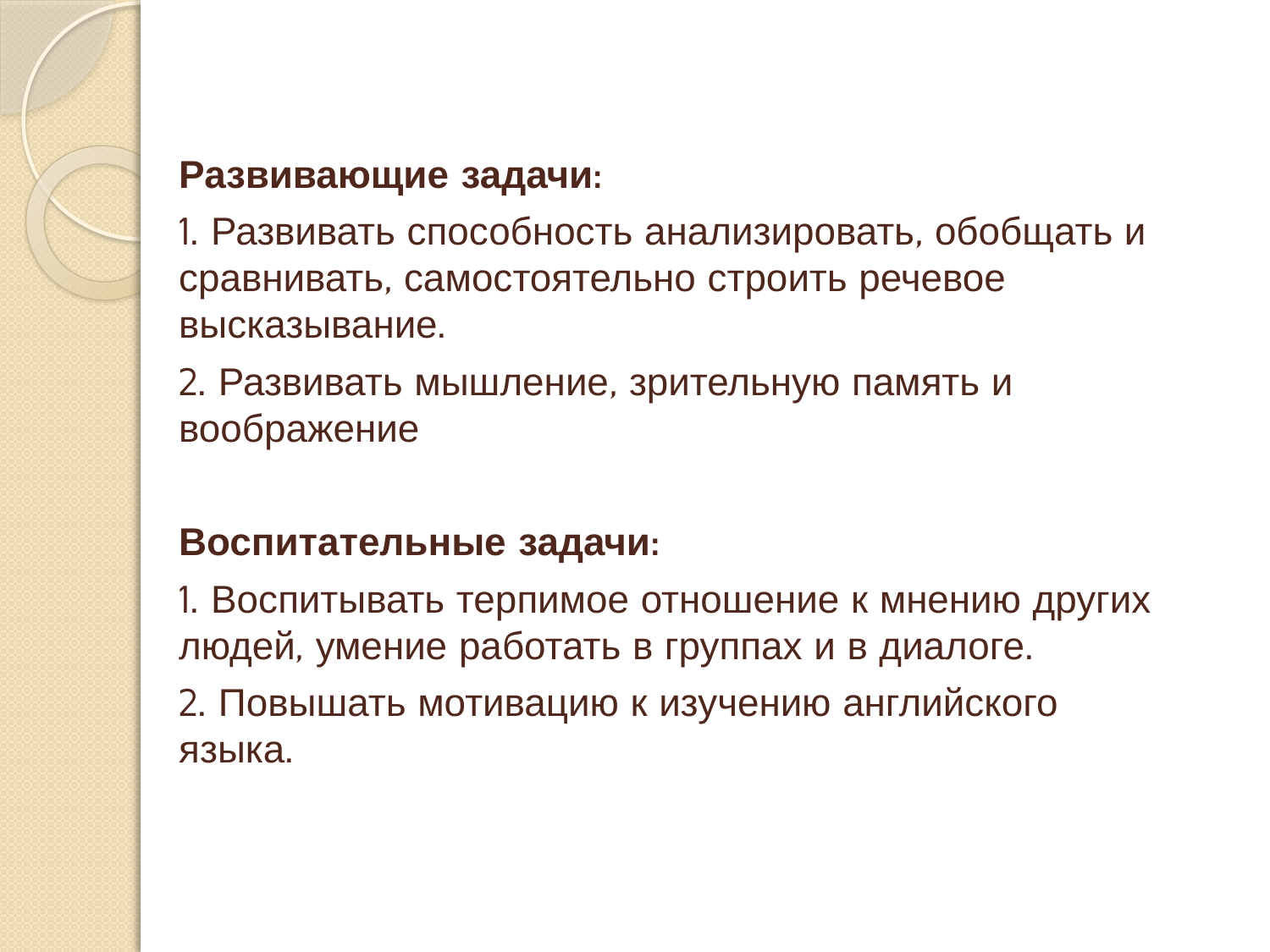

#

Развивающие задачи:
1. Развивать способность анализировать, обобщать и сравнивать, самостоятельно строить речевое высказывание.
2. Развивать мышление, зрительную память и воображение

Воспитательные задачи:
1. Воспитывать терпимое отношение к мнению других людей, умение работать в группах и в диалоге.
2. Повышать мотивацию к изучению английского языка.